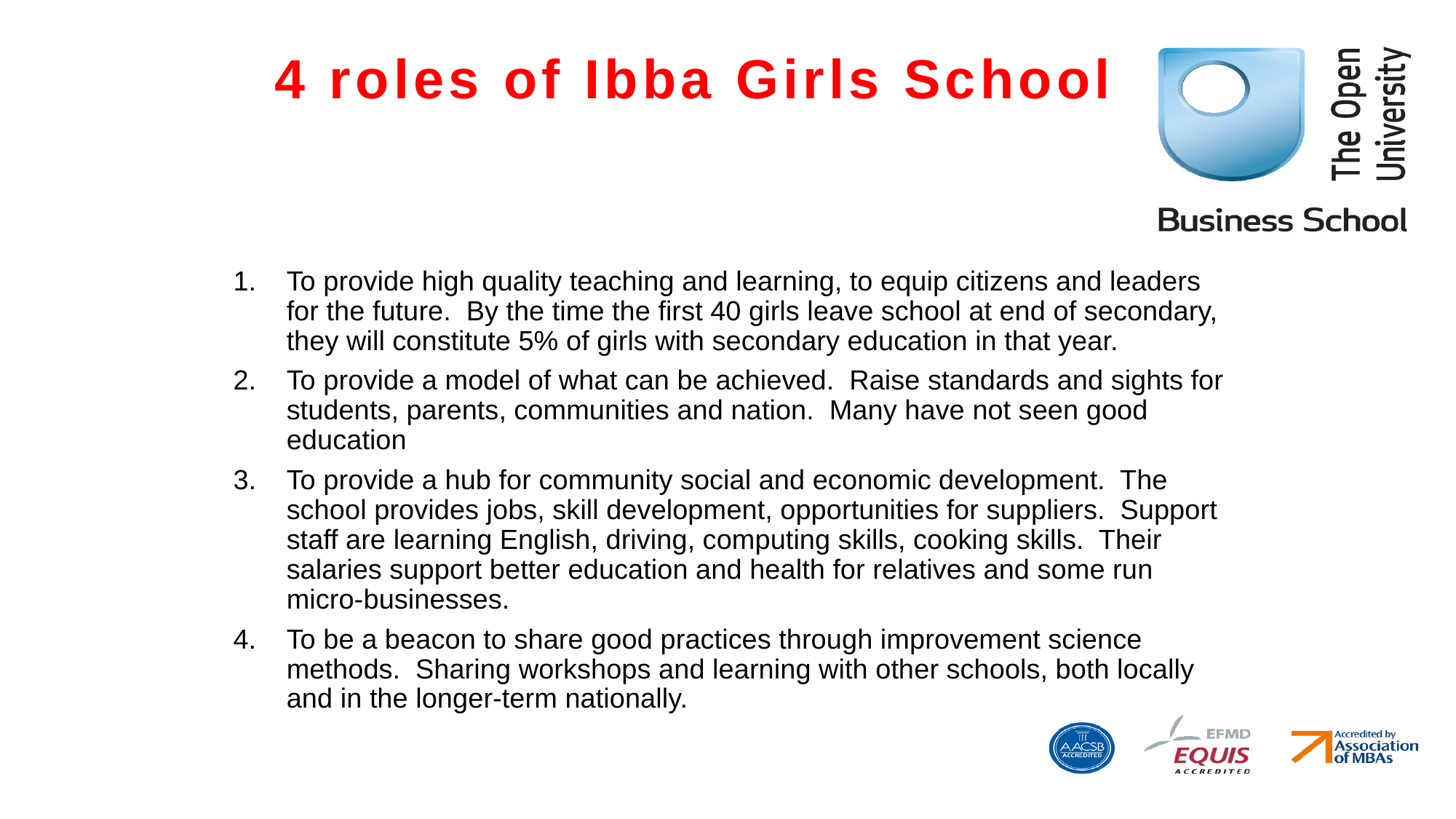

# 4 roles of Ibba Girls School
To provide high quality teaching and learning, to equip citizens and leaders for the future.  By the time the first 40 girls leave school at end of secondary, they will constitute 5% of girls with secondary education in that year.
To provide a model of what can be achieved.  Raise standards and sights for students, parents, communities and nation.  Many have not seen good education
To provide a hub for community social and economic development.  The school provides jobs, skill development, opportunities for suppliers.  Support staff are learning English, driving, computing skills, cooking skills.  Their salaries support better education and health for relatives and some run micro-businesses.
To be a beacon to share good practices through improvement science methods.  Sharing workshops and learning with other schools, both locally and in the longer-term nationally.